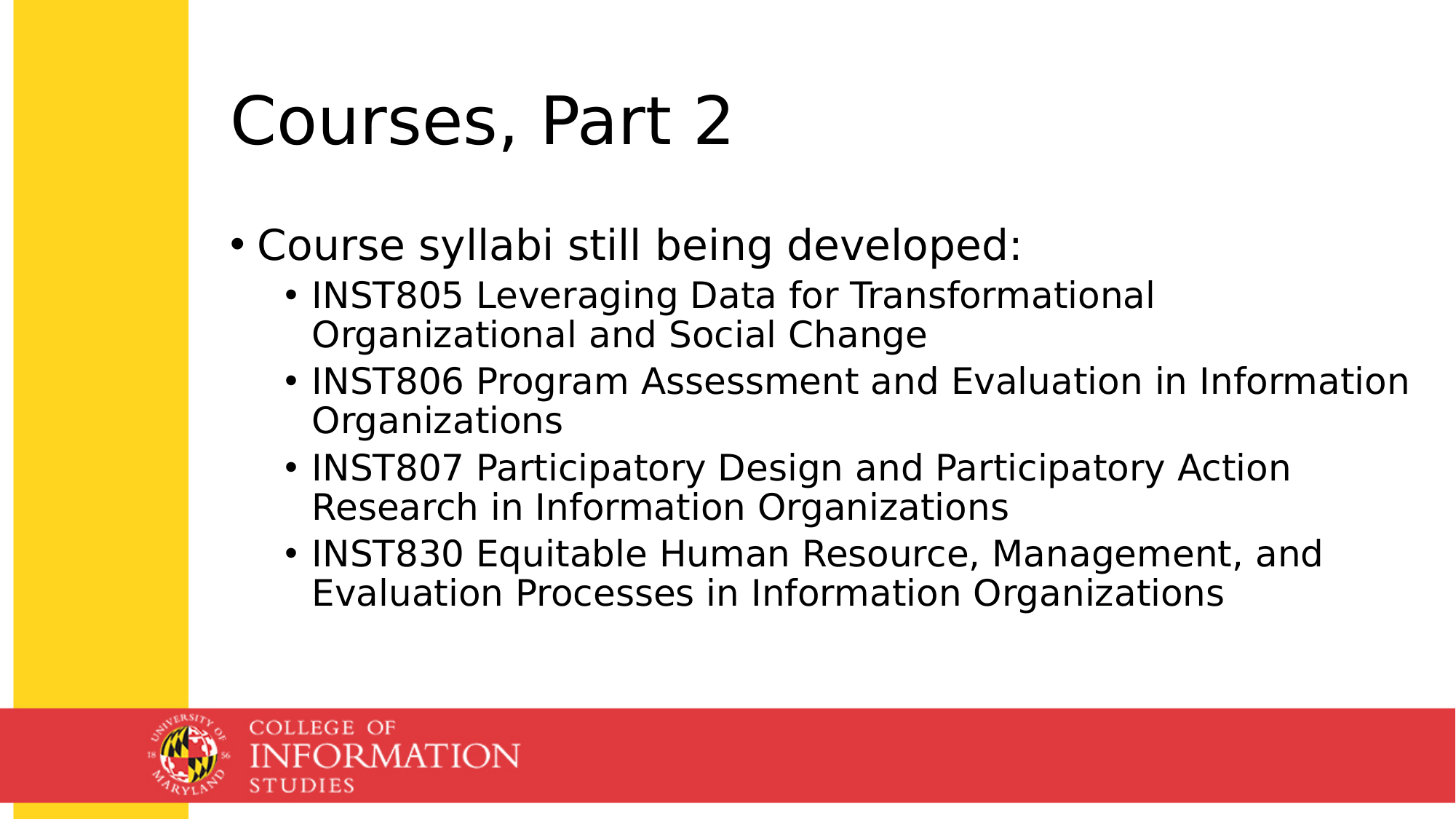

# Courses, Part 2
Course syllabi still being developed:
INST805 Leveraging Data for Transformational Organizational and Social Change
INST806 Program Assessment and Evaluation in Information Organizations
INST807 Participatory Design and Participatory Action Research in Information Organizations
INST830 Equitable Human Resource, Management, and Evaluation Processes in Information Organizations